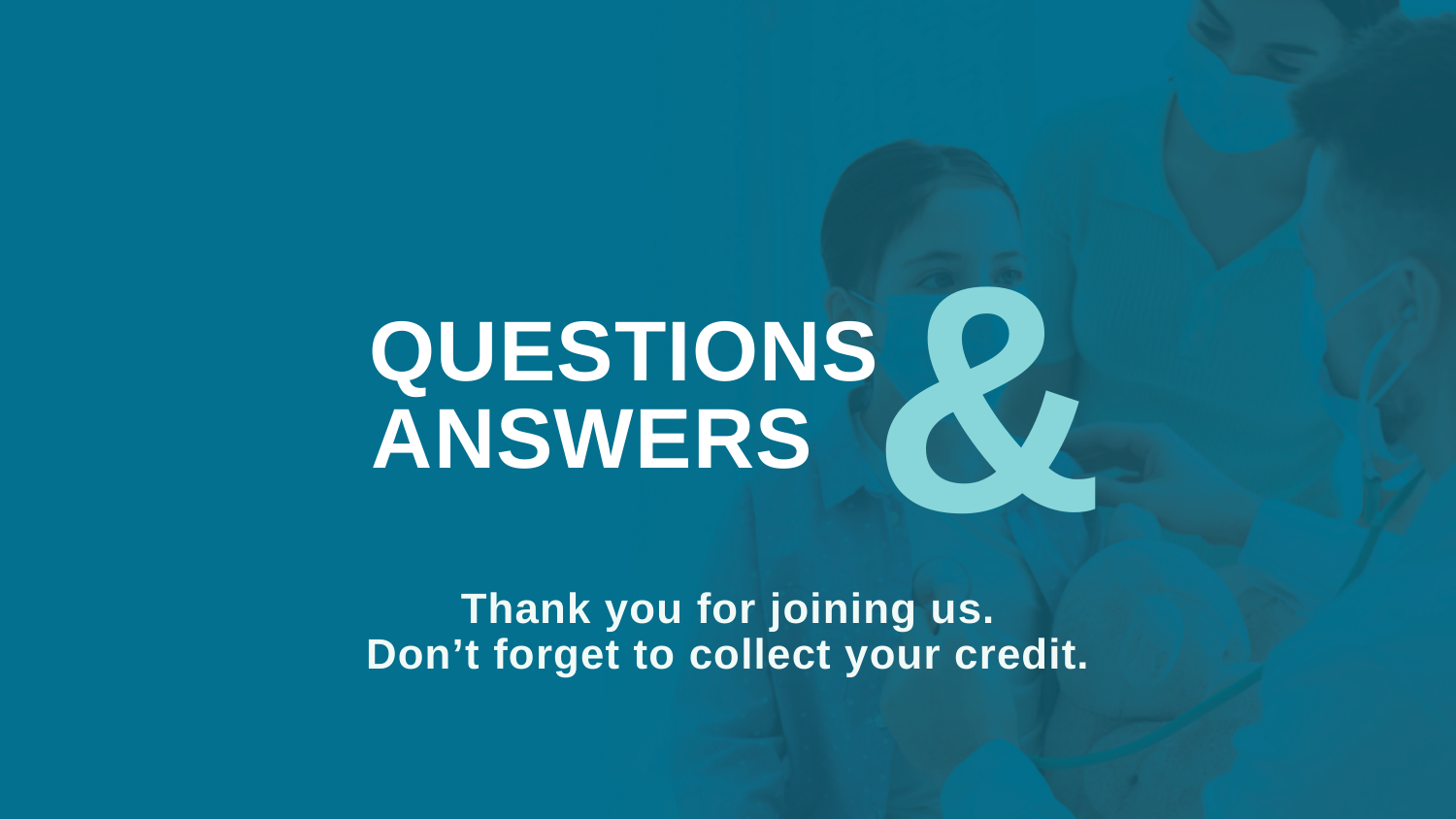

&
QUESTIONS
ANSWERS
Thank you for joining us.
Don’t forget to collect your credit.